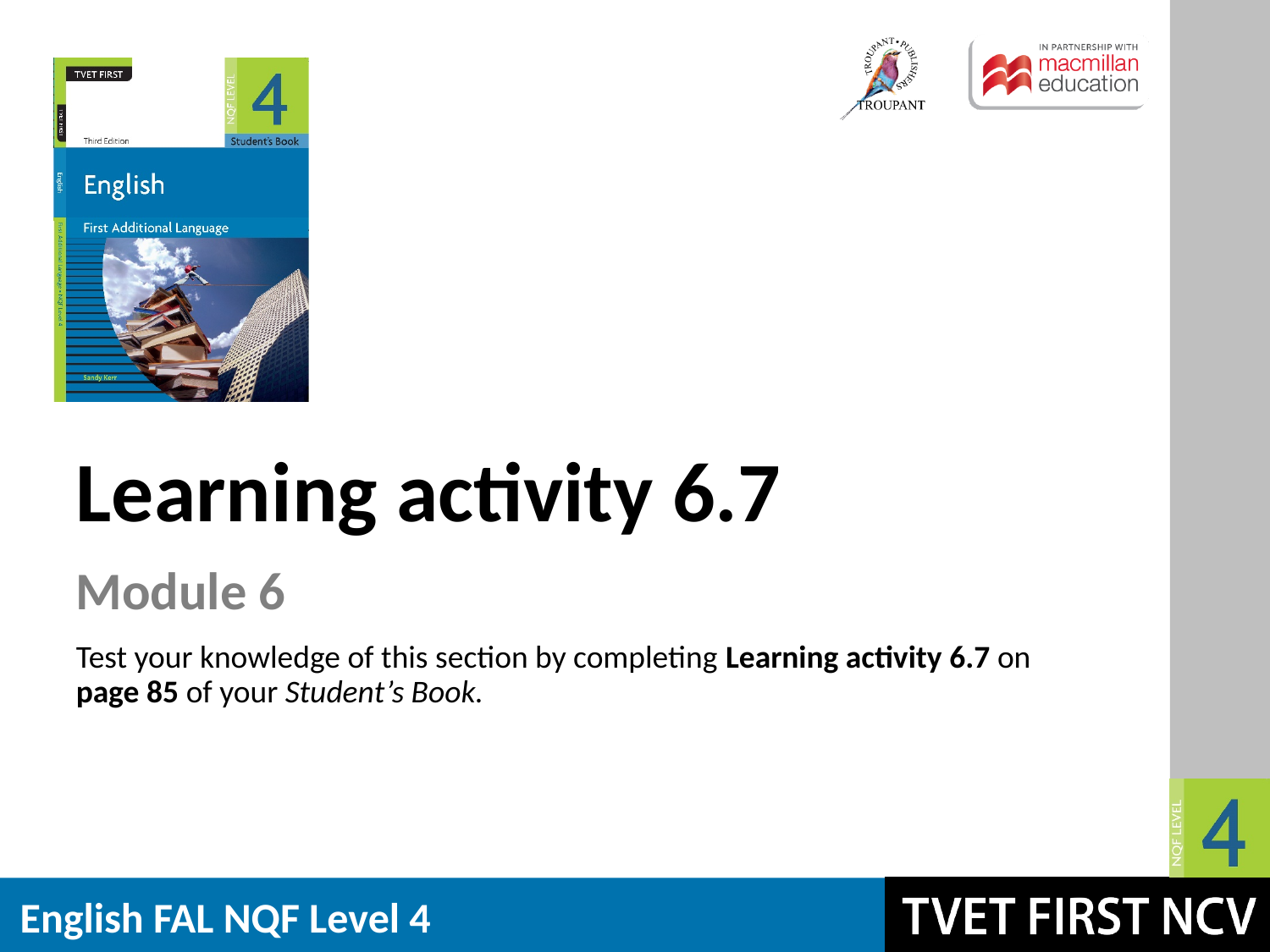

Learning activity 6.7
Module 6
Test your knowledge of this section by completing Learning activity 6.7 on page 85 of your Student’s Book.